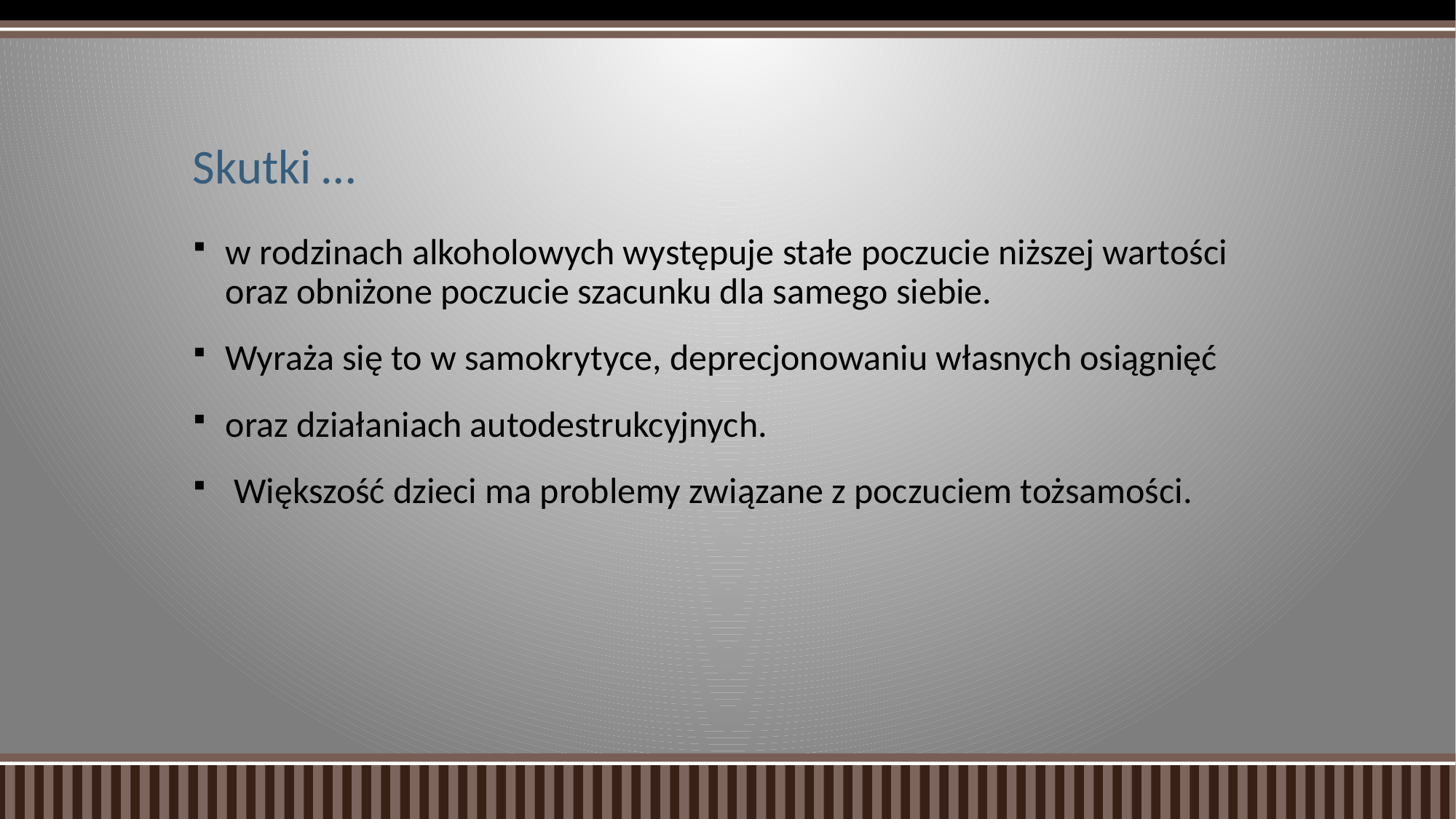

# Skutki …
w rodzinach alkoholowych występuje stałe poczucie niższej wartości oraz obniżone poczucie szacunku dla samego siebie.
Wyraża się to w samokrytyce, deprecjonowaniu własnych osiągnięć
oraz działaniach autodestrukcyjnych.
 Większość dzieci ma problemy związane z poczuciem tożsamości.